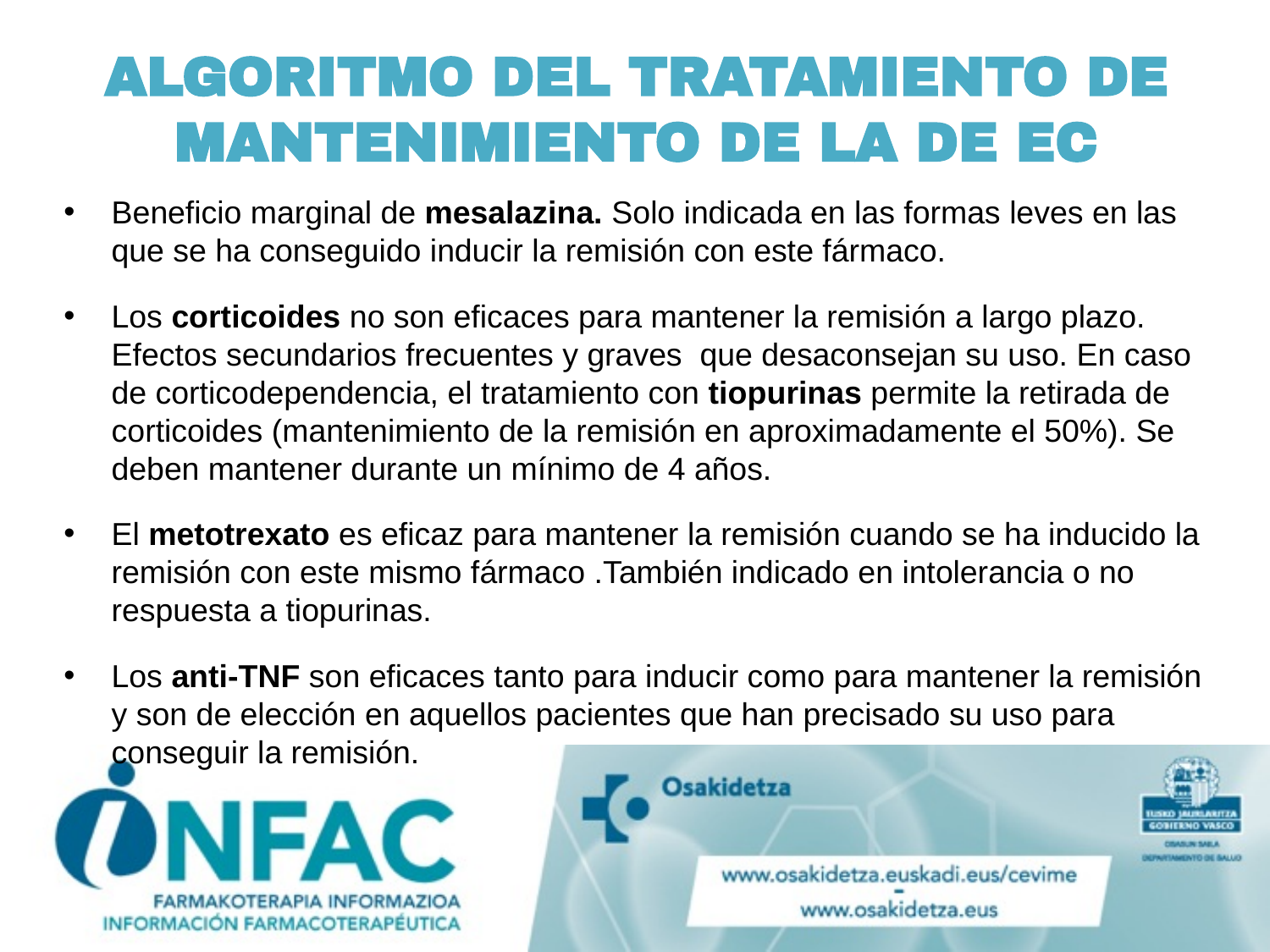

ALGORITMO DEL TRATAMIENTO DE MANTENIMIENTO DE LA DE EC
Beneficio marginal de mesalazina. Solo indicada en las formas leves en las que se ha conseguido inducir la remisión con este fármaco.
Los corticoides no son eficaces para mantener la remisión a largo plazo. Efectos secundarios frecuentes y graves  que desaconsejan su uso. En caso de corticodependencia, el tratamiento con tiopurinas permite la retirada de corticoides (mantenimiento de la remisión en aproximadamente el 50%). Se deben mantener durante un mínimo de 4 años.
El metotrexato es eficaz para mantener la remisión cuando se ha inducido la remisión con este mismo fármaco .También indicado en intolerancia o no respuesta a tiopurinas.
Los anti-TNF son eficaces tanto para inducir como para mantener la remisión y son de elección en aquellos pacientes que han precisado su uso para conseguir la remisión.